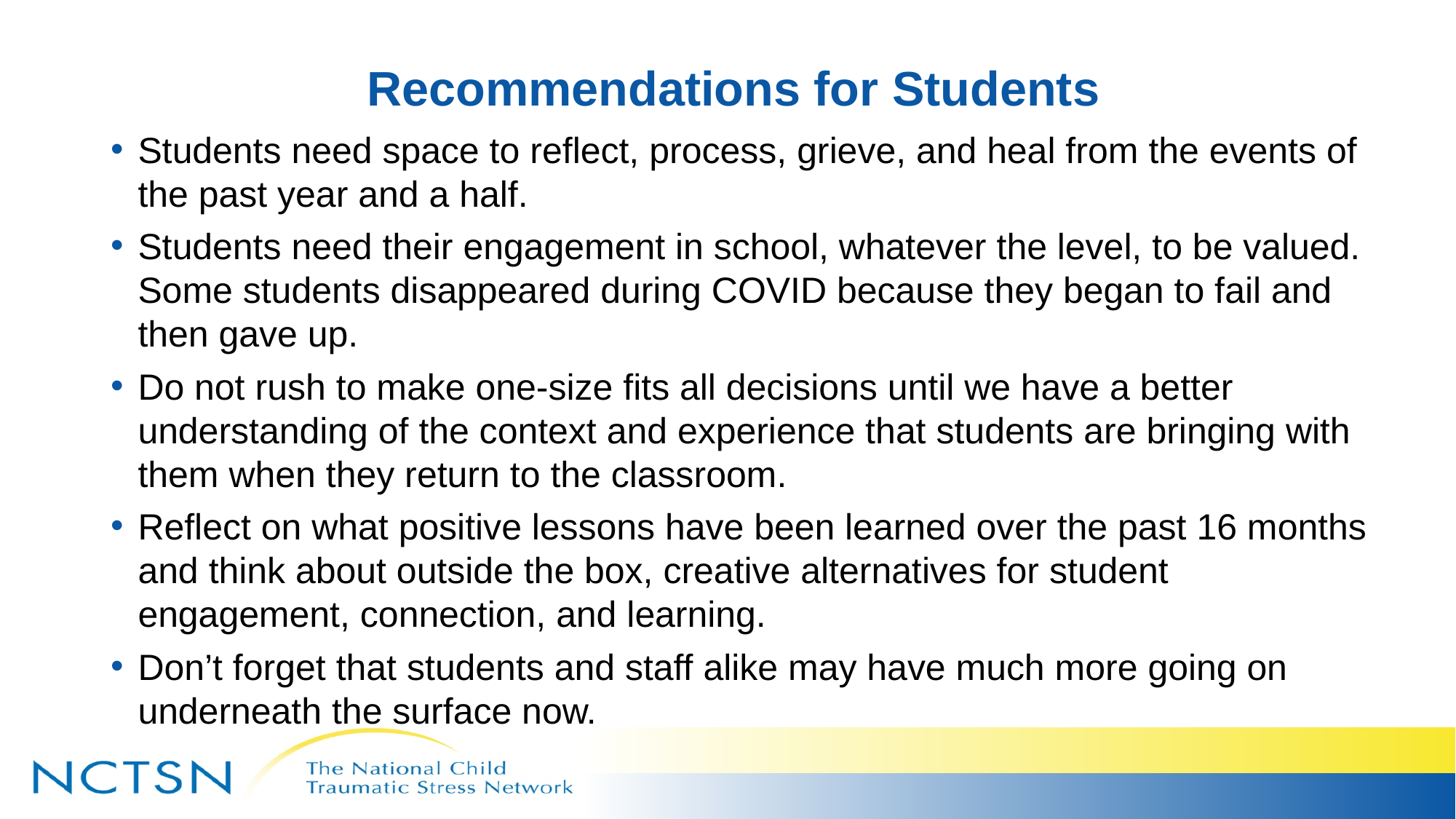

# Recommendations for Students
Students need space to reflect, process, grieve, and heal from the events of the past year and a half.
Students need their engagement in school, whatever the level, to be valued. Some students disappeared during COVID because they began to fail and then gave up.
Do not rush to make one-size fits all decisions until we have a better understanding of the context and experience that students are bringing with them when they return to the classroom.
Reflect on what positive lessons have been learned over the past 16 months and think about outside the box, creative alternatives for student engagement, connection, and learning.
Don’t forget that students and staff alike may have much more going on underneath the surface now.